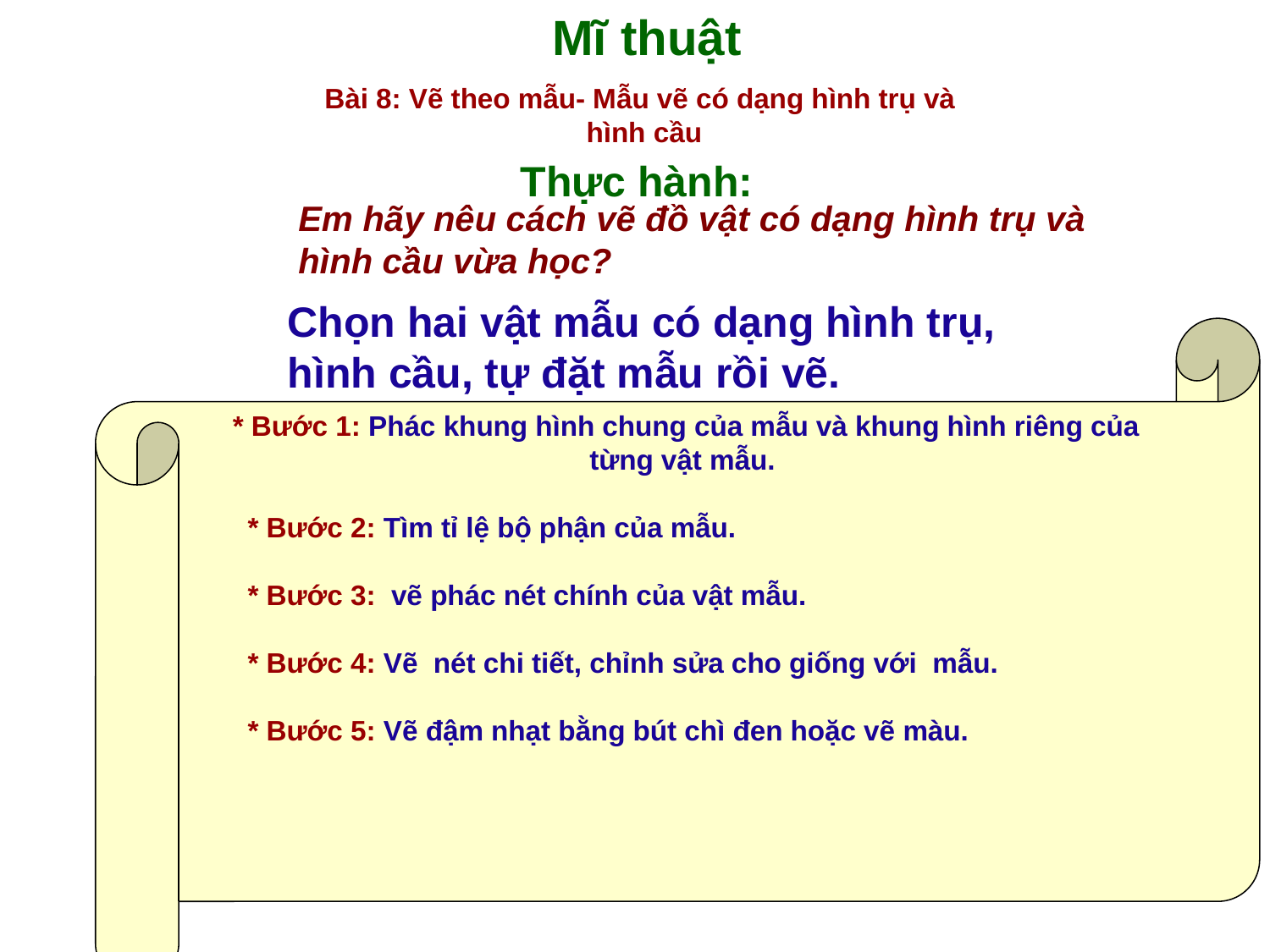

Mĩ thuật
Bài 8: Vẽ theo mẫu- Mẫu vẽ có dạng hình trụ và
 hình cầu
Thực hành:
Em hãy nêu cách vẽ đồ vật có dạng hình trụ và hình cầu vừa học?
Chọn hai vật mẫu có dạng hình trụ, hình cầu, tự đặt mẫu rồi vẽ.

 * Bước 1: Phác khung hình chung của mẫu và khung hình riêng của từng vật mẫu.

   * Bước 2: Tìm tỉ lệ bộ phận của mẫu.

   * Bước 3:  vẽ phác nét chính của vật mẫu.

   * Bước 4: Vẽ  nét chi tiết, chỉnh sửa cho giống với  mẫu.

   * Bước 5: Vẽ đậm nhạt bằng bút chì đen hoặc vẽ màu.

Về nhà
Quan sát các tượng cổ Việt Nam